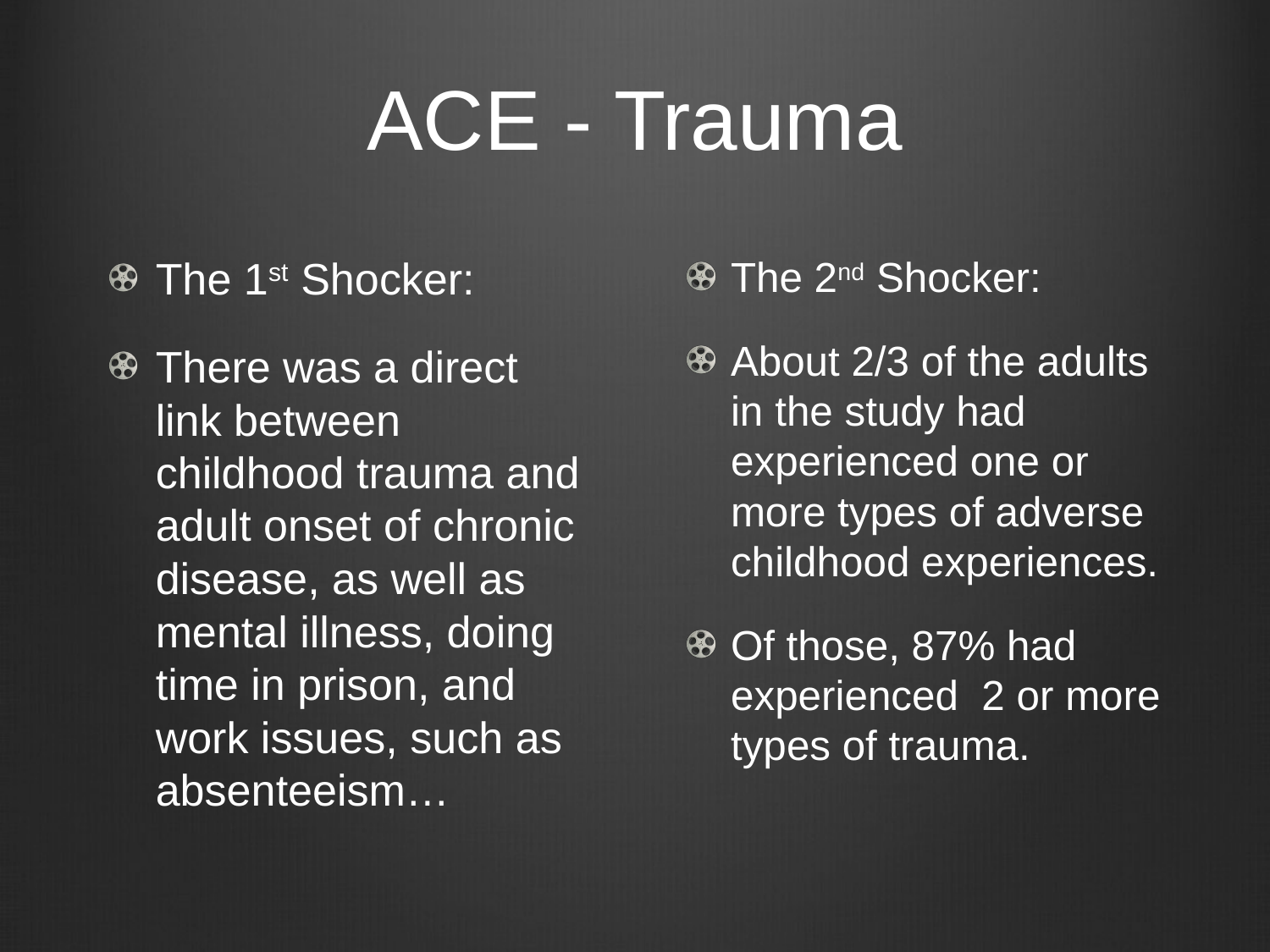

# ACE - Trauma
The 1st Shocker:
There was a direct link between childhood trauma and adult onset of chronic disease, as well as mental illness, doing time in prison, and work issues, such as absenteeism…
The 2nd Shocker:
About 2/3 of the adults in the study had experienced one or more types of adverse childhood experiences.
Of those, 87% had experienced  2 or more types of trauma.